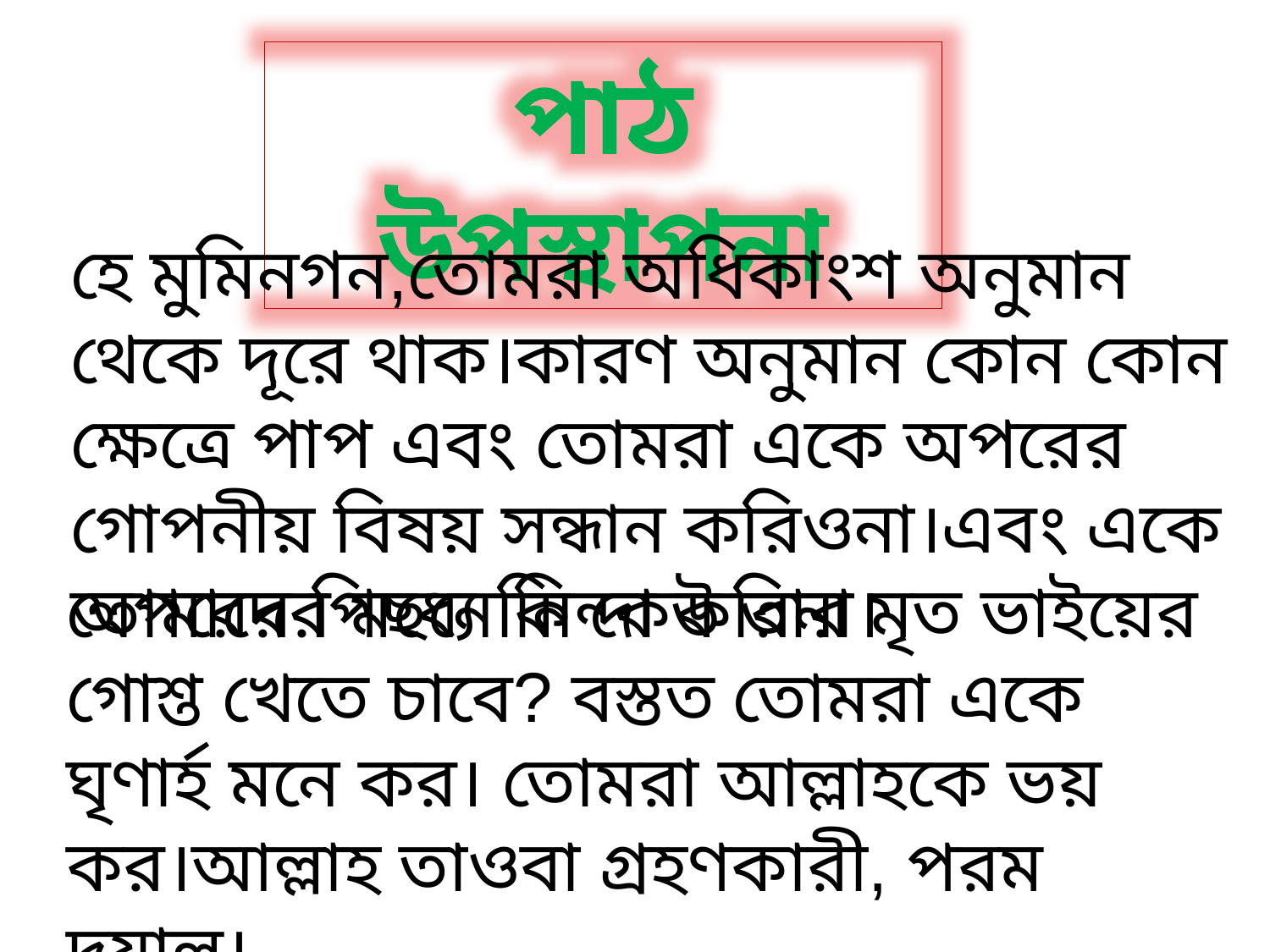

পাঠ উপস্থাপনা
হে মুমিনগন,তোমরা অধিকাংশ অনুমান থেকে দূরে থাক।কারণ অনুমান কোন কোন ক্ষেত্রে পাপ এবং তোমরা একে অপরের গোপনীয় বিষয় সন্ধান করিওনা।এবং একে অপরের পিছনে নিন্দা করিনা।
তোমাদের মধ্যে কি কেউ তার মৃত ভাইয়ের গোশ্ত খেতে চাবে? বস্তত তোমরা একে ঘৃণার্হ মনে কর। তোমরা আল্লাহকে ভয় কর।আল্লাহ তাওবা গ্রহণকারী, পরম দয়ালু।